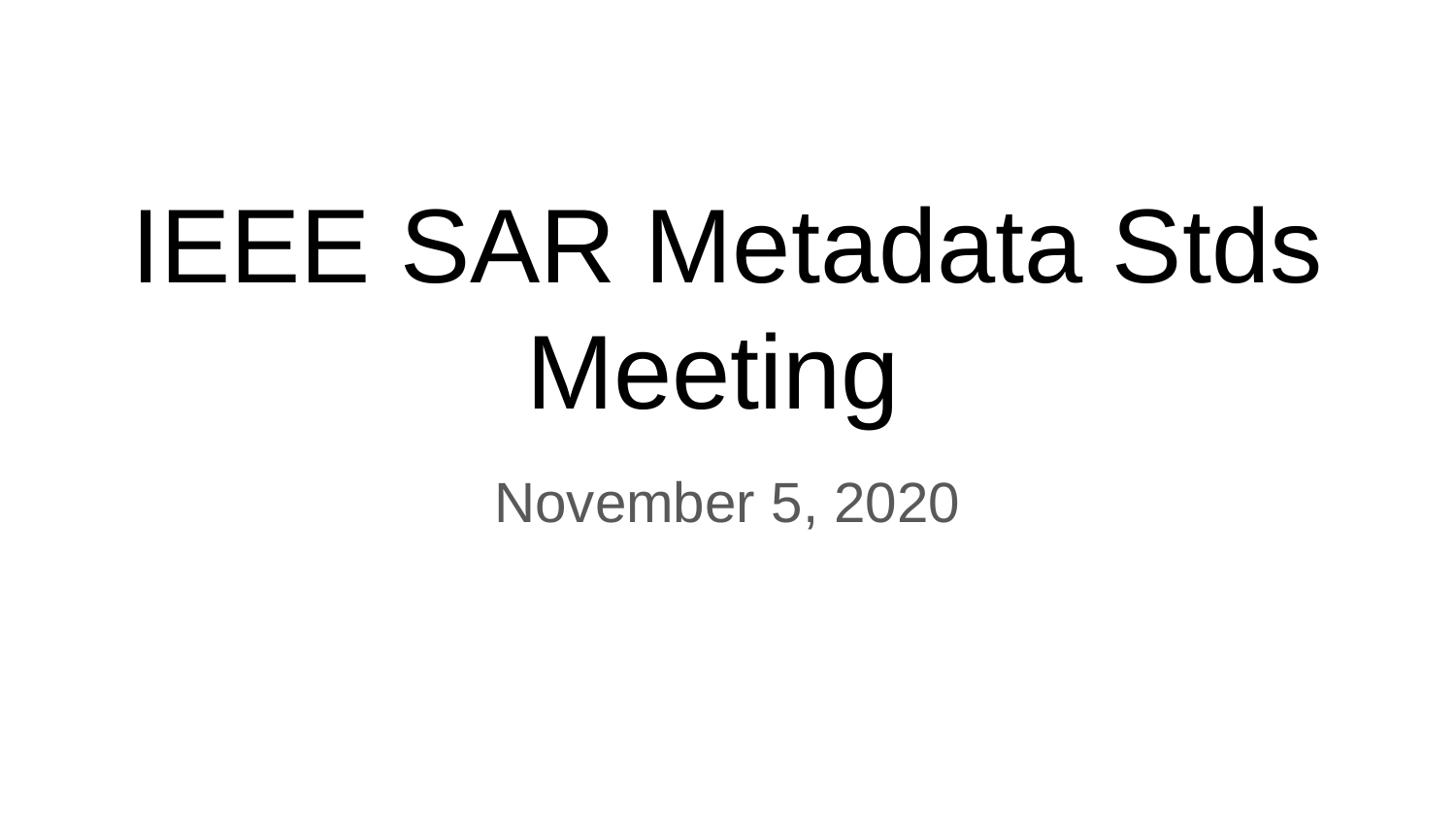

IEEE SAR Metadata Stds
Meeting
November 5, 2020